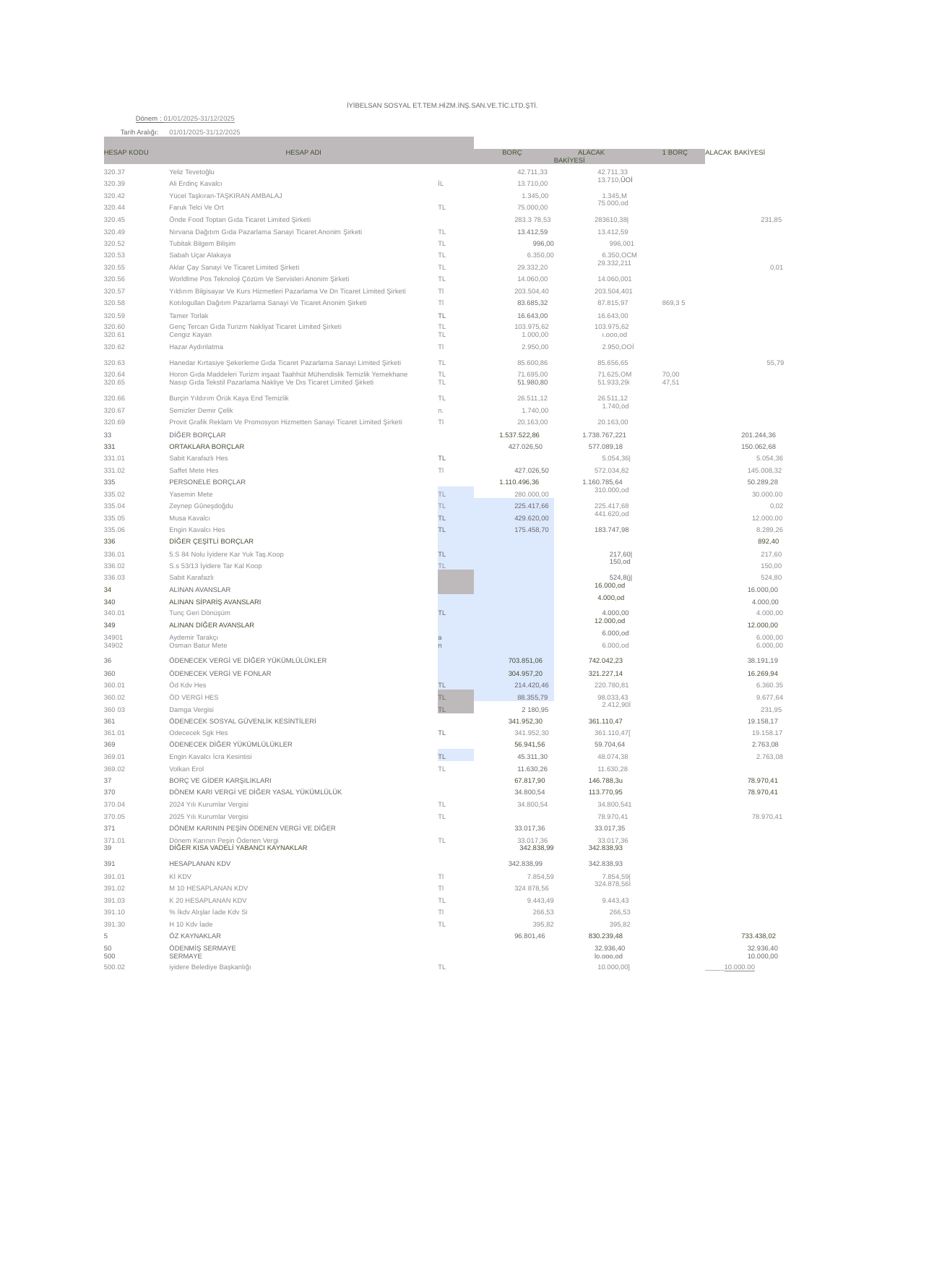

İYİBELSAN SOSYAL ET.TEM.HİZM.İNŞ.SAN.VE.TİC.LTD.ŞTİ.
Dönem : 01/01/2025-31/12/2025
| Tarih Aralığı: | 01/01/2025-31/12/2025 |  |  |  |  |
| --- | --- | --- | --- | --- | --- |
|  |  |  |  |  |  |
| HESAP KODU | HESAP ADI |  | BORÇ | ALACAK 1 BORÇ BAKİYESİ | ALACAK BAKİYESİ |
| 320.37 | Yeliz Tevetoğlu |  | 42.711,33 | 42.711,33 |  |
| 320.39 | Ali Erdinç Kavalcı | İL | 13.710,00 | 13.710,ÛOİ |  |
| 320.42 | Yücel Taşkıran-TAŞKIRAN AMBALAJ |  | 1.345,00 | 1.345,M |  |
| 320.44 | Faruk Telci Ve Ort | TL | 75.000,00 | 75.000,od |  |
| 320.45 | Önde Food Toptan Gıda Ticaret Limited Şirketi |  | 283.3 78,53 | 283610,38| | 231,85 |
| 320.49 | Nırvana Dağıtım Gıda Pazarlama Sanayi Ticaret Anonim Şirketi | TL | 13.412,59 | 13.412,59 |  |
| 320.52 | Tubitak Bilgem Bilişim | TL | 996,00 | 996,001 |  |
| 320.53 | Sabah Uçar Alakaya | TL | 6.350,00 | 6.350,OCM |  |
| 320.55 | Aklar Çay Sanayi Ve Ticaret Limited Şirketi | TL | 29.332,20 | 29.332,211 | 0,01 |
| 320.56 | Worldlme Pos Teknoloji Çözüm Ve Servisleri Anonim Şirketi | TL | 14.060,00 | 14.060,001 |  |
| 320.57 | Yıldırım Bilgisayar Ve Kurs Hizmetleri Pazarlama Ve Dn Ticaret Limited Şirketi | Tl | 203.504,40 | 203.504,401 |  |
| 320.58 | Kotılogullan Dağıtım Pazarlama Sanayi Ve Ticaret Anonim Şirketi | Tl | 83.685,32 | 87.815,97 869,3 5 |  |
| 320.59 | Tamer Torlak | TL | 16.643,00 | 16.643,00 |  |
| 320.60 | Genç Tercan Gıda Turizm Nakliyat Ticaret Limited Şirketi | TL | 103.975,62 | 103.975,62 |  |
| 320.61 | Cengiz Kayan | TL | 1.000,00 | ı.ooo,od |  |
| 320.62 | Hazar Aydınlatma | Tl | 2.950,00 | 2.950,OOİ |  |
| 320.63 | Hanedar Kırtasiye Şekerleme Gıda Ticaret Pazarlama Sanayi Limited Şirketi | TL | 85.600,86 | 85.656,65 | 55,79 |
| 320.64 | Horon Gıda Maddeleri Turizm inşaat Taahhüt Mühendislik Temizlik Yemekhane | TL | 71.695,00 | 71.625,OM 70,00 |  |
| 320.65 | Nasıp Gıda Tekstil Pazarlama Nakliye Ve Dıs Ticaret Limited Şirketi | TL | 51.980,80 | 51.933,29i 47,51 |  |
| 320.66 | Burçin Yıldırım Örük Kaya End Temizlik | TL | 26.511,12 | 26.511,12 |  |
| 320.67 | Semizler Demir Çelik | n. | 1.740,00 | 1.740,öd |  |
| 320.69 | Provit Grafik Reklam Ve Promosyon Hizmetten Sanayi Ticaret Limited Şirketi | Tl | 20,163,00 | 20.163,00 |  |
| 33 | DİĞER BORÇLAR |  | 1.537.522,86 | 1.738.767,221 | 201.244,36 |
| 331 | ORTAKLARA BORÇLAR |  | 427.026,50 | 577.089,18 | 150.062,68 |
| 331.01 | Sabit Karafazlı Hes | TL |  | 5.054,36| | 5.054,36 |
| 331.02 | Saffet Mete Hes | Tl | 427.026,50 | 572.034,82 | 145.008,32 |
| 335 | PERSONELE BORÇLAR |  | 1.110.496,36 | 1.160.785,64 | 50.289,28 |
| 335.02 | Yasemin Mete | TL | 280.000,00 | 310.000,od | 30.000.00 |
| 335.04 | Zeynep Gûneşdoğdu | TL | 225.417,66 | 225.417,68 | 0,02 |
| 335.05 | Musa Kavalcı | TL | 429.620,00 | 441.620,od | 12.000.00 |
| 335.06 | Engin Kavalcı Hes | TL | 175.458,70 | 183.747,98 | 8.289,26 |
| 336 | DİĞER ÇEŞİTLİ BORÇLAR |  |  |  | 892,40 |
| 336.01 | 5.S 84 Nolu İyidere Kar Yuk Taş.Koop | TL |  | 217,60| | 217,60 |
| 336.02 | S.s 53/13 İyidere Tar Kal Koop | TL |  | 150,od | 150,00 |
| 336.03 | Sabit Karafazlı |  |  | 524,8(j| | 524,80 |
| 34 | ALINAN AVANSLAR |  |  | 16.000,od | 16.000,00 |
| 340 | ALINAN SİPARİŞ AVANSLARI |  |  | 4.000,od | 4.000,00 |
| 340.01 | Tunç Geri Dönüşüm | TL |  | 4.000,00 | 4.000,00 |
| 349 | ALINAN DİĞER AVANSLAR |  |  | 12.000,od | 12.000,00 |
| 34901 | Aydemir Tarakçı | a |  | 6.000,od | 6.000,00 |
| 34902 | Osman Batur Mete | n |  | 6.000,od | 6.000,00 |
| 36 | ÖDENECEK VERGİ VE DİĞER YÜKÜMLÜLÜKLER |  | 703.851,06 | 742.042,23 | 38.191,19 |
| 360 | ÖDENECEK VERGİ VE FONLAR |  | 304.957,20 | 321.227,14 | 16.269,94 |
| 360.01 | Öd Kdv Hes | TL | 214.420,46 | 220.780,81 | 6.360.35 |
| 360.02 | ÖD VERGİ HES | TL | 88.355,79 | 98.033,43 | 9.677,64 |
| 360 03 | Damga Vergisi | TL | 2 180,95 | 2.412,90İ | 231,95 |
| 361 | ÖDENECEK SOSYAL GÜVENLİK KESİNTİLERİ |  | 341.952,30 | 361.110,47 | 19.158,17 |
| 361.01 | Odececek Sgk Hes | TL | 341.952,30 | 361.110,47[ | 19.158.17 |
| 369 | ÖDENECEK DİĞER YÜKÜMLÜLÜKLER |  | 56.941,56 | 59.704,64 | 2.763,08 |
| 369.01 | Engin Kavalcı İcra Kesintisi | TL | 45.311,30 | 48.074,38 | 2.763,08 |
| 369.02 | Volkan Erol | TL | 11.630,26 | 11.630,28 |  |
| 37 | BORÇ VE GİDER KARŞILIKLARI |  | 67.817,90 | 146.788,3u | 78.970,41 |
| 370 | DÖNEM KARI VERGİ VE DİĞER YASAL YÜKÜMLÜLÜK |  | 34.800,54 | 113.770,95 | 78.970,41 |
| 370.04 | 2024 Yılı Kurumlar Vergisi | TL | 34.800,54 | 34.800,541 |  |
| 370.05 | 2025 Yılı Kurumlar Vergisi | TL |  | 78.970,41 | 78.970,41 |
| 371 | DÖNEM KARININ PEŞİN ÖDENEN VERGİ VE DİĞER |  | 33.017,36 | 33.017,35 |  |
| 371.01 | Dönem Karının Peşin Ödenen Vergi | TL | 33.017,36 | 33.017,36 |  |
| 39 | DİĞER KISA VADELİ YABANCI KAYNAKLAR |  | 342.838,99 | 342.838,93 |  |
| 391 | HESAPLANAN KDV |  | 342.838,99 | 342.838,93 |  |
| 391.01 | Kİ KDV | Tl | 7.854,59 | 7.854,59| |  |
| 391.02 | M 10 HESAPLANAN KDV | Tl | 324 878,56 | 324.878,56İ |  |
| 391.03 | K 20 HESAPLANAN KDV | TL | 9.443,49 | 9.443,43 |  |
| 391.10 | % İkdv Alışlar İade Kdv Si | Tl | 266,53 | 266,53 |  |
| 391.30 | H 10 Kdv İade | TL | 395,82 | 395,82 |  |
| 5 | ÖZ KAYNAKLAR |  | 96.801,46 | 830.239,48 | 733.438,02 |
| 50 | ÖDENMİŞ SERMAYE |  |  | 32.936,40 | 32.936,40 |
| 500 | SERMAYE |  |  | lo.ooo,od | 10.000,00 |
| 500.02 | iyidere Belediye Başkanlığı | TL |  | 10.000,00] | \_\_\_\_\_10.000.00 |